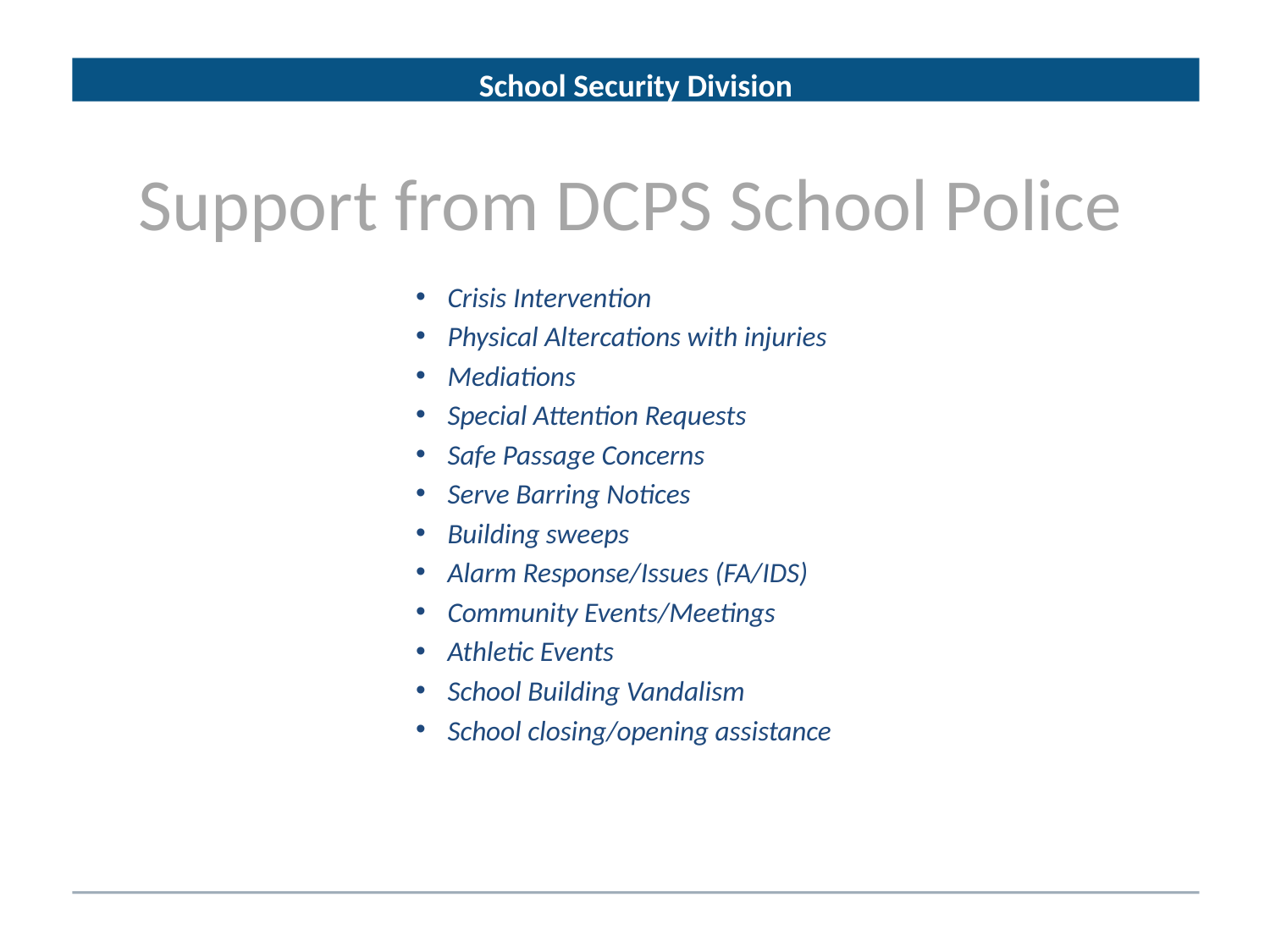

School Security Division
# Support from DCPS School Police
Crisis Intervention
Physical Altercations with injuries
Mediations
Special Attention Requests
Safe Passage Concerns
Serve Barring Notices
Building sweeps
Alarm Response/Issues (FA/IDS)
Community Events/Meetings
Athletic Events
School Building Vandalism
School closing/opening assistance